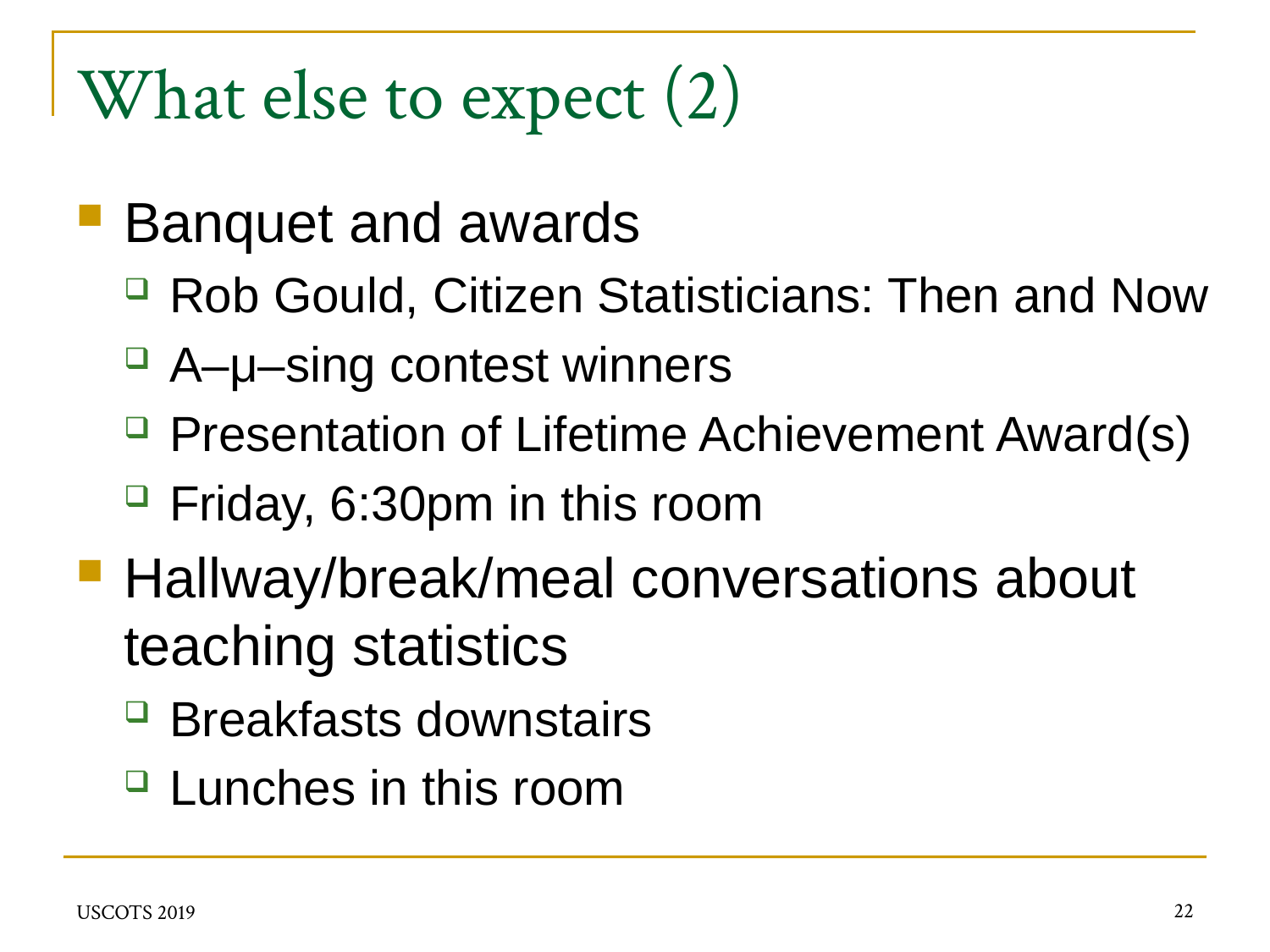

# What else to expect (2)
Banquet and awards
Rob Gould, Citizen Statisticians: Then and Now
A–μ–sing contest winners
Presentation of Lifetime Achievement Award(s)
Friday, 6:30pm in this room
Hallway/break/meal conversations about teaching statistics
Breakfasts downstairs
Lunches in this room

USCOTS 2019
22